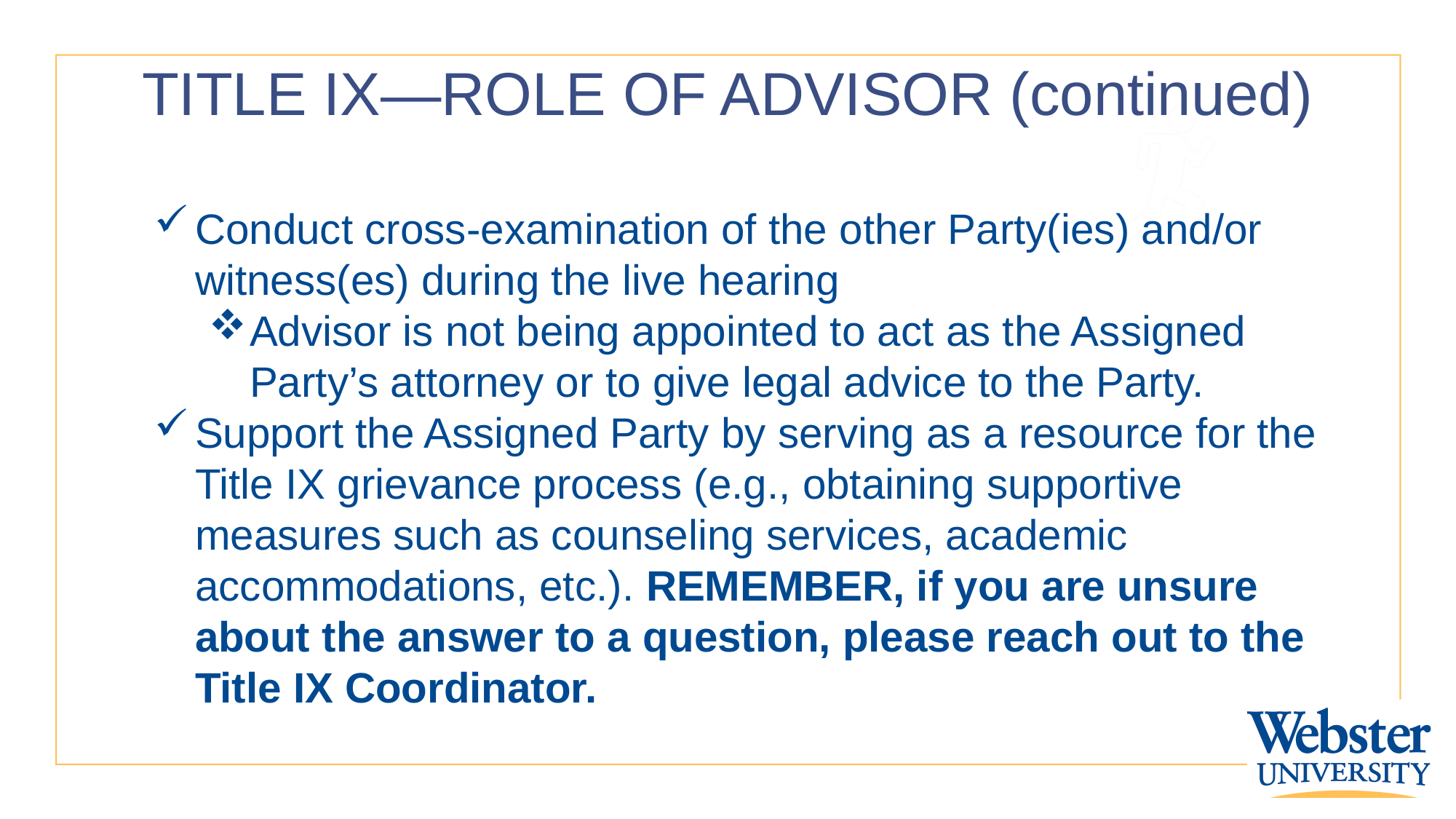

# TITLE IX—ROLE OF ADVISOR (continued)
Conduct cross-examination of the other Party(ies) and/or witness(es) during the live hearing
Advisor is not being appointed to act as the Assigned Party’s attorney or to give legal advice to the Party.
Support the Assigned Party by serving as a resource for the Title IX grievance process (e.g., obtaining supportive measures such as counseling services, academic accommodations, etc.). REMEMBER, if you are unsure about the answer to a question, please reach out to the Title IX Coordinator.